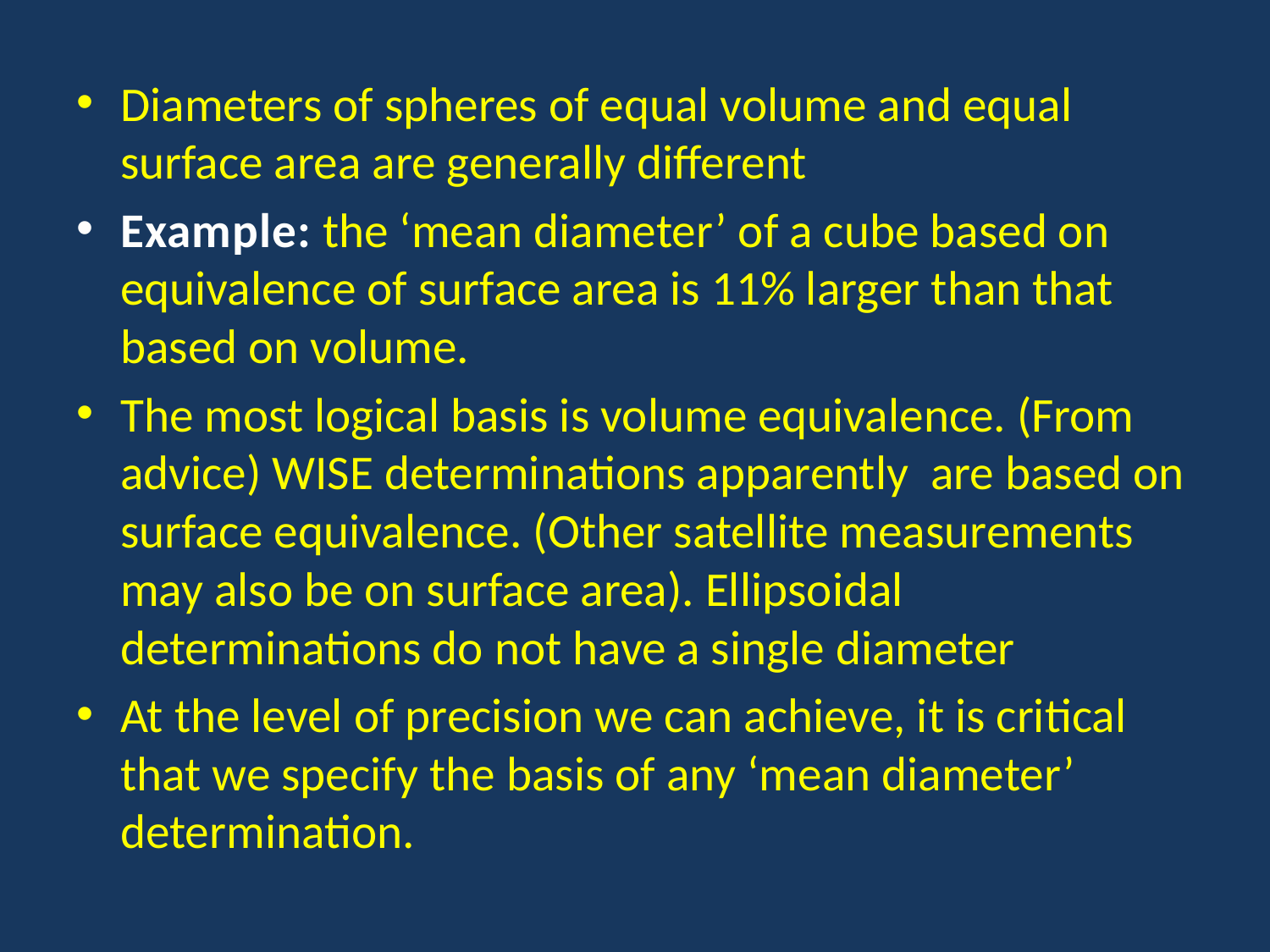

Diameters of spheres of equal volume and equal surface area are generally different
Example: the ‘mean diameter’ of a cube based on equivalence of surface area is 11% larger than that based on volume.
The most logical basis is volume equivalence. (From advice) WISE determinations apparently  are based on surface equivalence. (Other satellite measurements may also be on surface area). Ellipsoidal determinations do not have a single diameter
At the level of precision we can achieve, it is critical that we specify the basis of any ‘mean diameter’ determination.